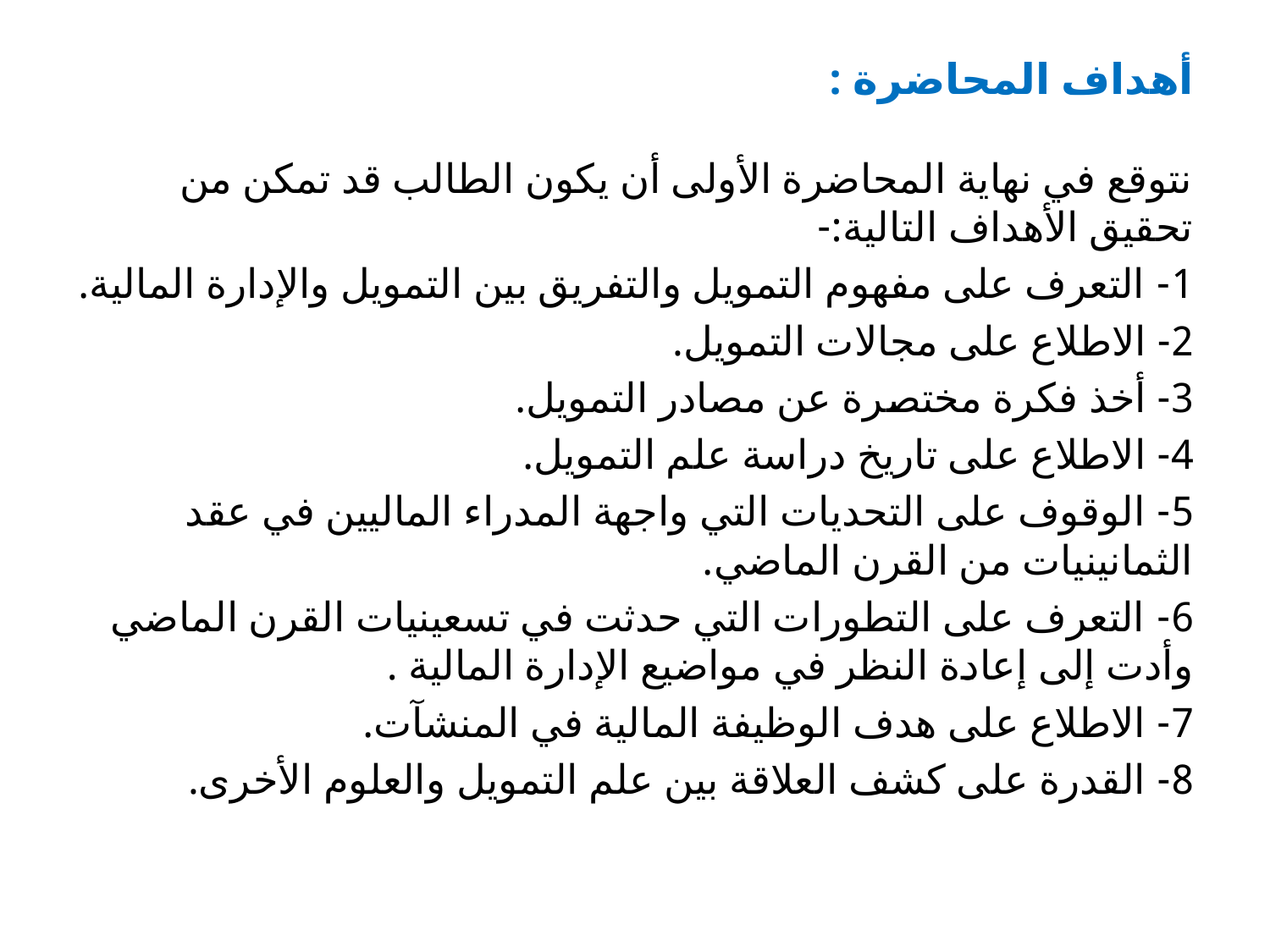

# أهداف المحاضرة :
نتوقع في نهاية المحاضرة الأولى أن يكون الطالب قد تمكن من تحقيق الأهداف التالية:-
1- التعرف على مفهوم التمويل والتفريق بين التمويل والإدارة المالية.
2- الاطلاع على مجالات التمويل.
3- أخذ فكرة مختصرة عن مصادر التمويل.
4- الاطلاع على تاريخ دراسة علم التمويل.
5- الوقوف على التحديات التي واجهة المدراء الماليين في عقد الثمانينيات من القرن الماضي.
6- التعرف على التطورات التي حدثت في تسعينيات القرن الماضي وأدت إلى إعادة النظر في مواضيع الإدارة المالية .
7- الاطلاع على هدف الوظيفة المالية في المنشآت.
8- القدرة على كشف العلاقة بين علم التمويل والعلوم الأخرى.